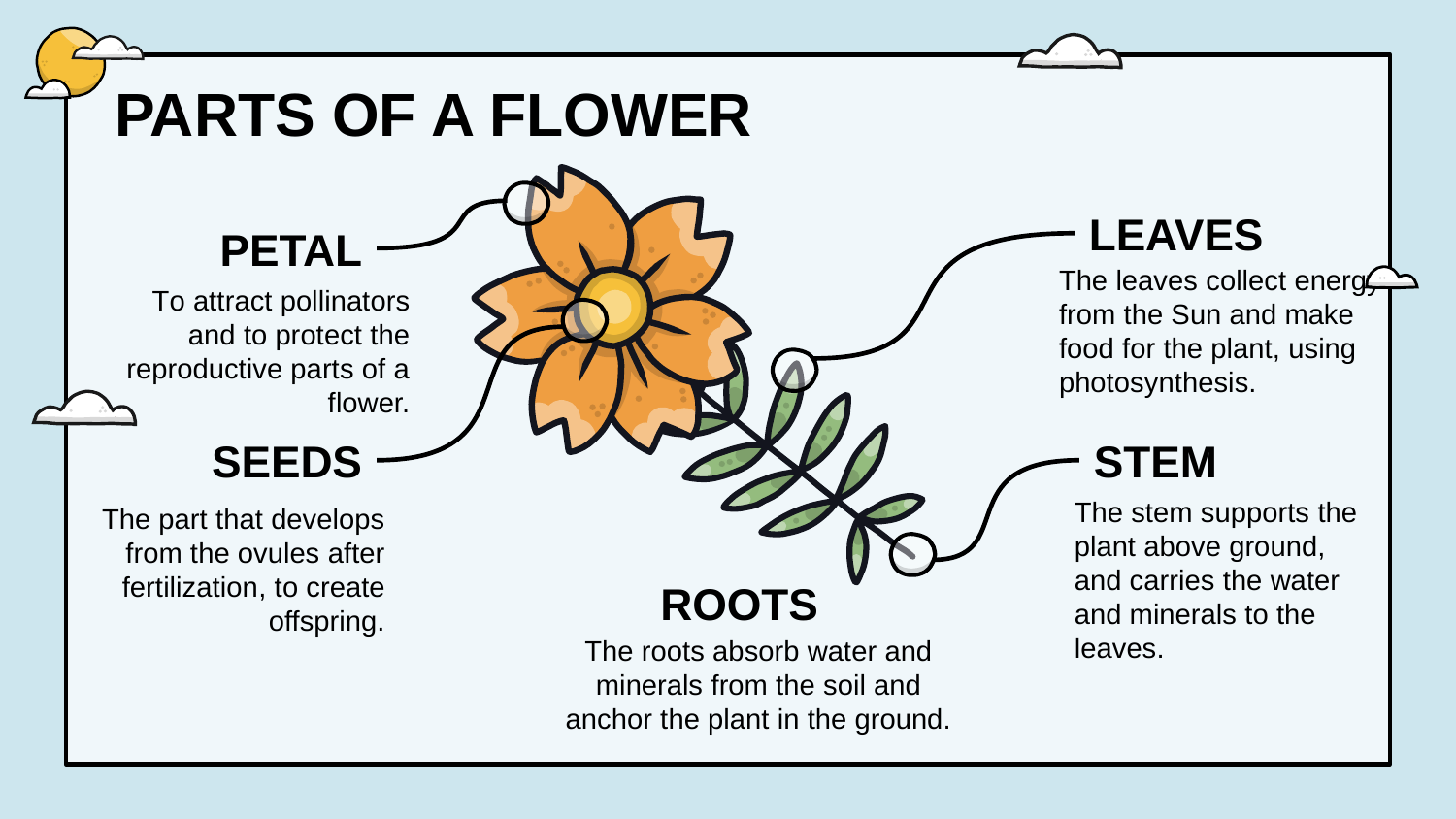

# PARTS OF A FLOWER

LEAVES
PETAL
The leaves collect energy from the Sun and make food for the plant, using photosynthesis.

To attract pollinators and to protect the reproductive parts of a flower.

SEEDS
STEM
The stem supports the plant above ground, and carries the water and minerals to the leaves.
The part that develops from the ovules after fertilization, to create offspring.

ROOTS
The roots absorb water and minerals from the soil and anchor the plant in the ground.